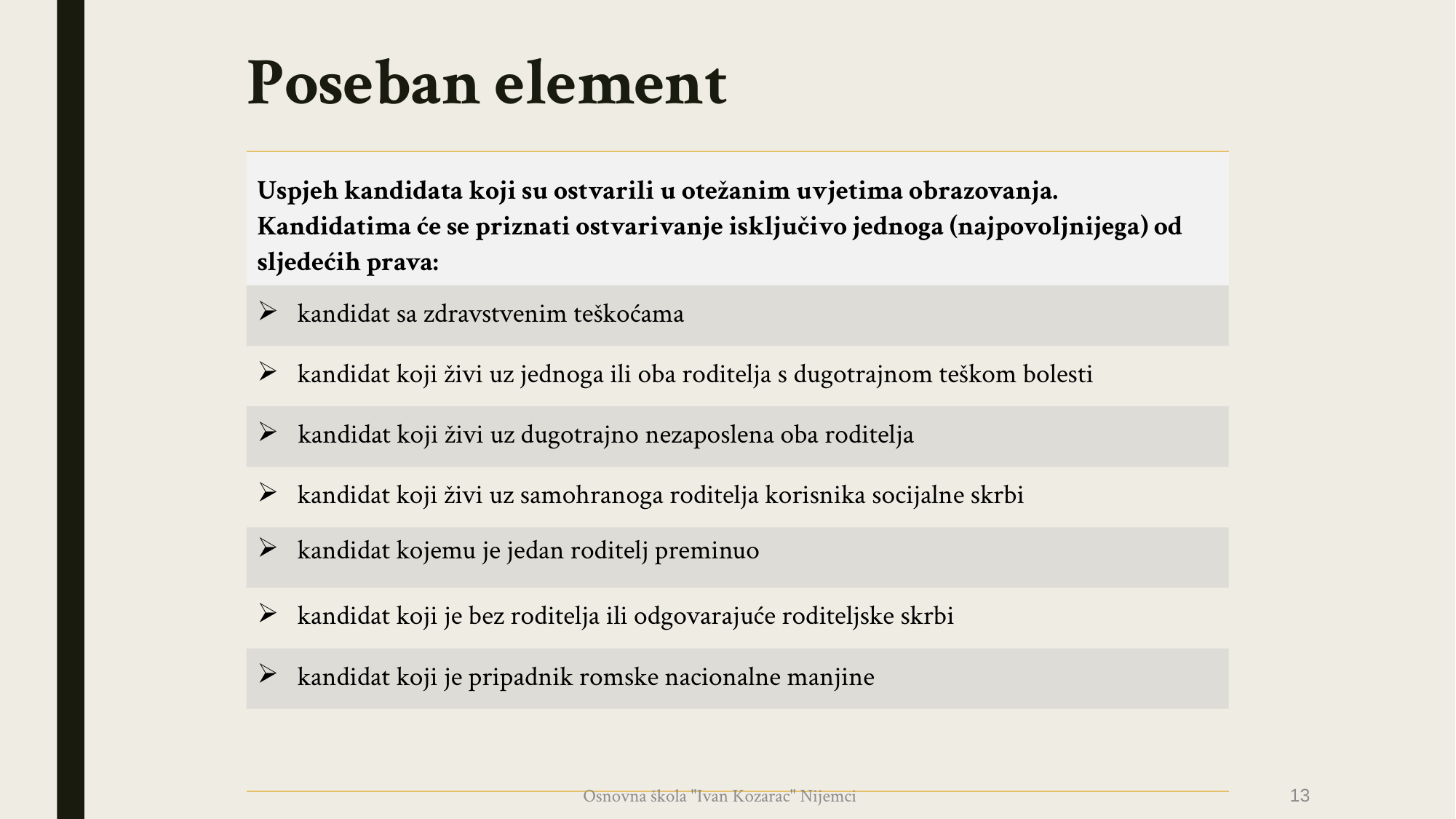

# Poseban element
| Uspjeh kandidata koji su ostvarili u otežanim uvjetima obrazovanja. Kandidatima će se priznati ostvarivanje isključivo jednoga (najpovoljnijega) od sljedećih prava: |
| --- |
| kandidat sa zdravstvenim teškoćama |
| kandidat koji živi uz jednoga ili oba roditelja s dugotrajnom teškom bolesti |
| kandidat koji živi uz dugotrajno nezaposlena oba roditelja |
| kandidat koji živi uz samohranoga roditelja korisnika socijalne skrbi |
| kandidat kojemu je jedan roditelj preminuo |
| kandidat koji je bez roditelja ili odgovarajuće roditeljske skrbi |
| kandidat koji je pripadnik romske nacionalne manjine |
|  |
Osnovna škola "Ivan Kozarac" Nijemci
13